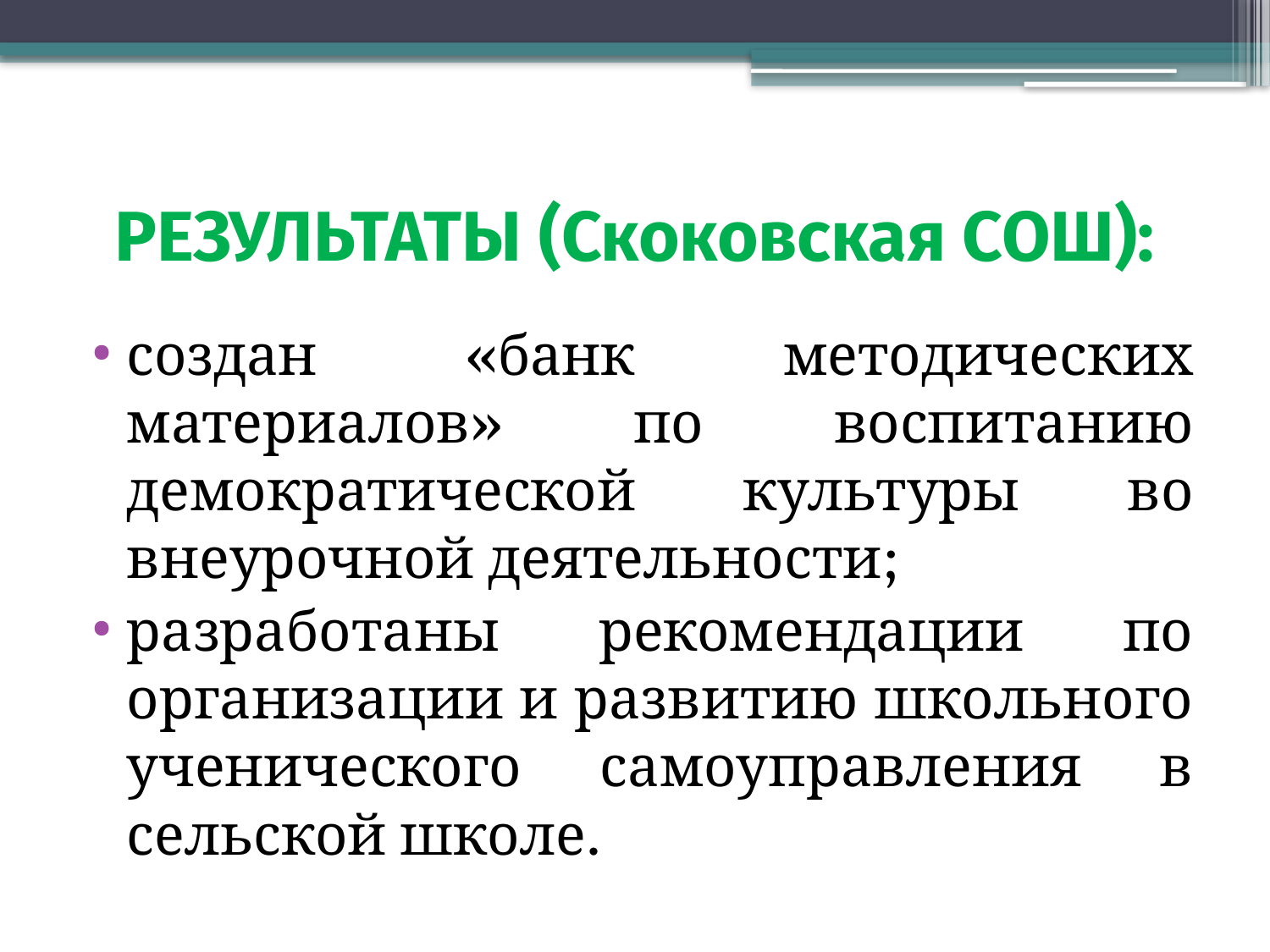

# РЕЗУЛЬТАТЫ (Скоковская СОШ):
создан «банк методических материалов» по воспитанию демократической культуры во внеурочной деятельности;
разработаны рекомендации по организации и развитию школьного ученического самоуправления в сельской школе.